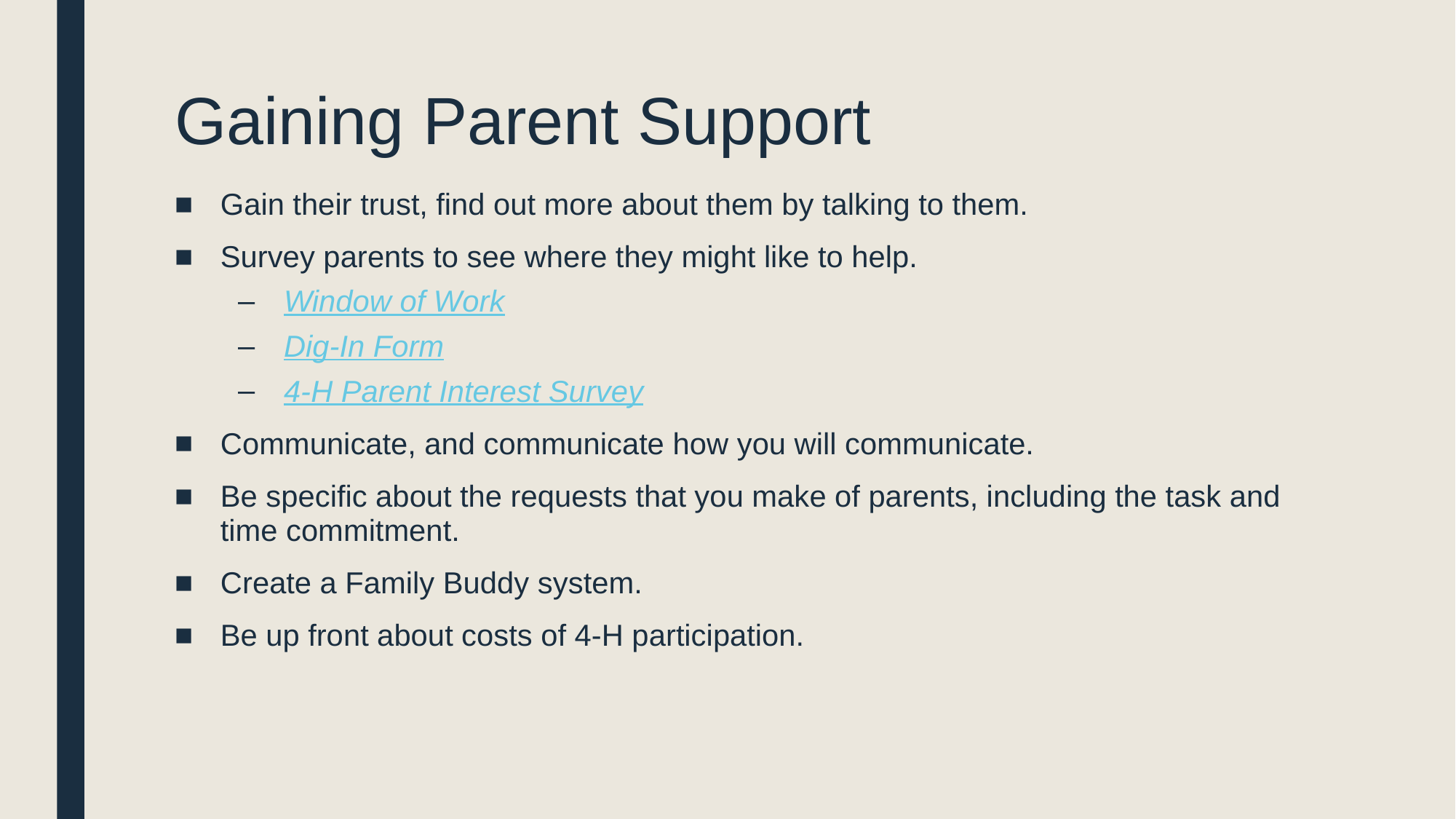

# Gaining Parent Support
Gain their trust, find out more about them by talking to them.
Survey parents to see where they might like to help.
Window of Work
Dig-In Form
4-H Parent Interest Survey
Communicate, and communicate how you will communicate.
Be specific about the requests that you make of parents, including the task and time commitment.
Create a Family Buddy system.
Be up front about costs of 4-H participation.